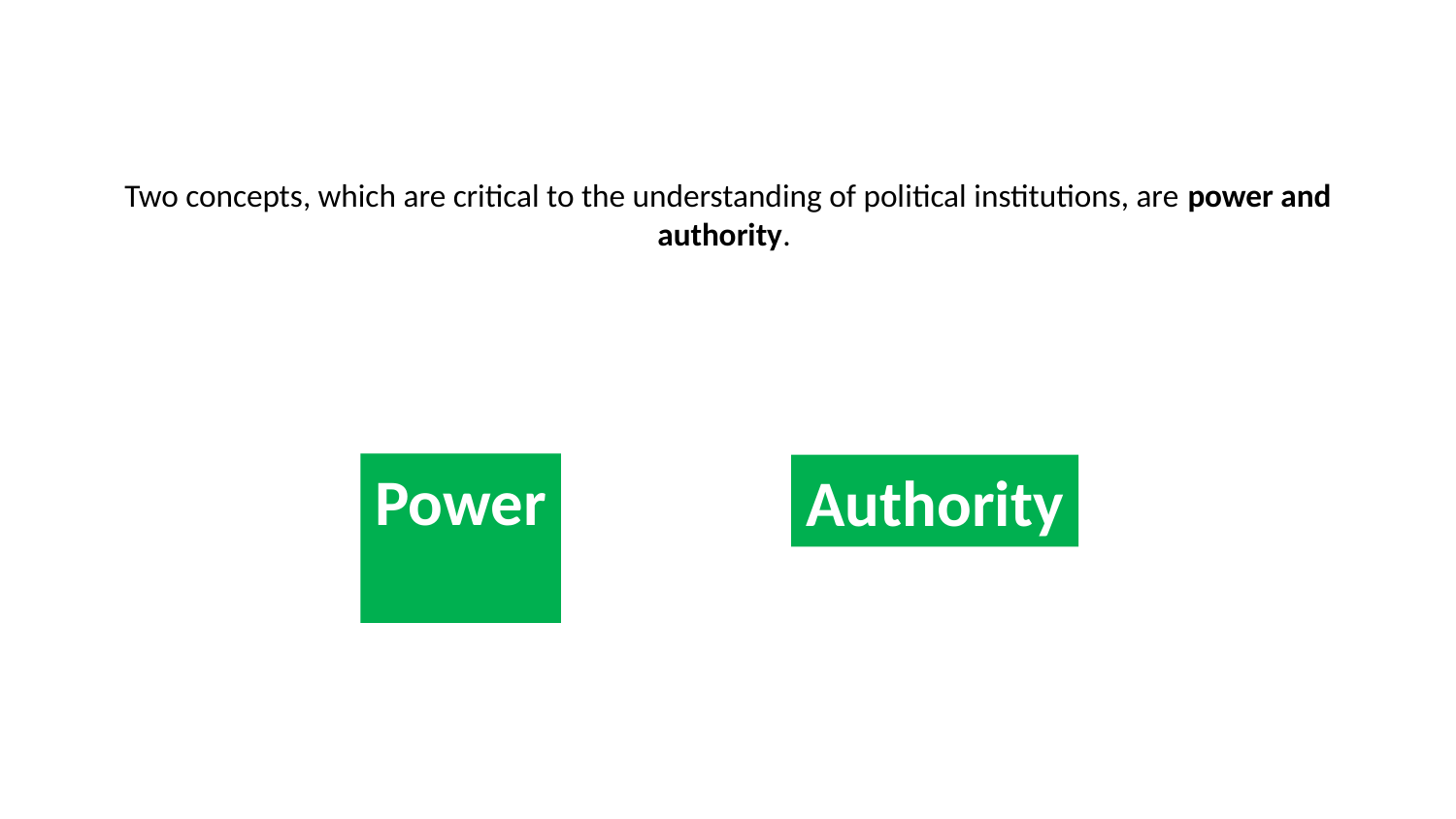

# Two concepts, which are critical to the understanding of political institutions, are power and authority.
Power

Authority